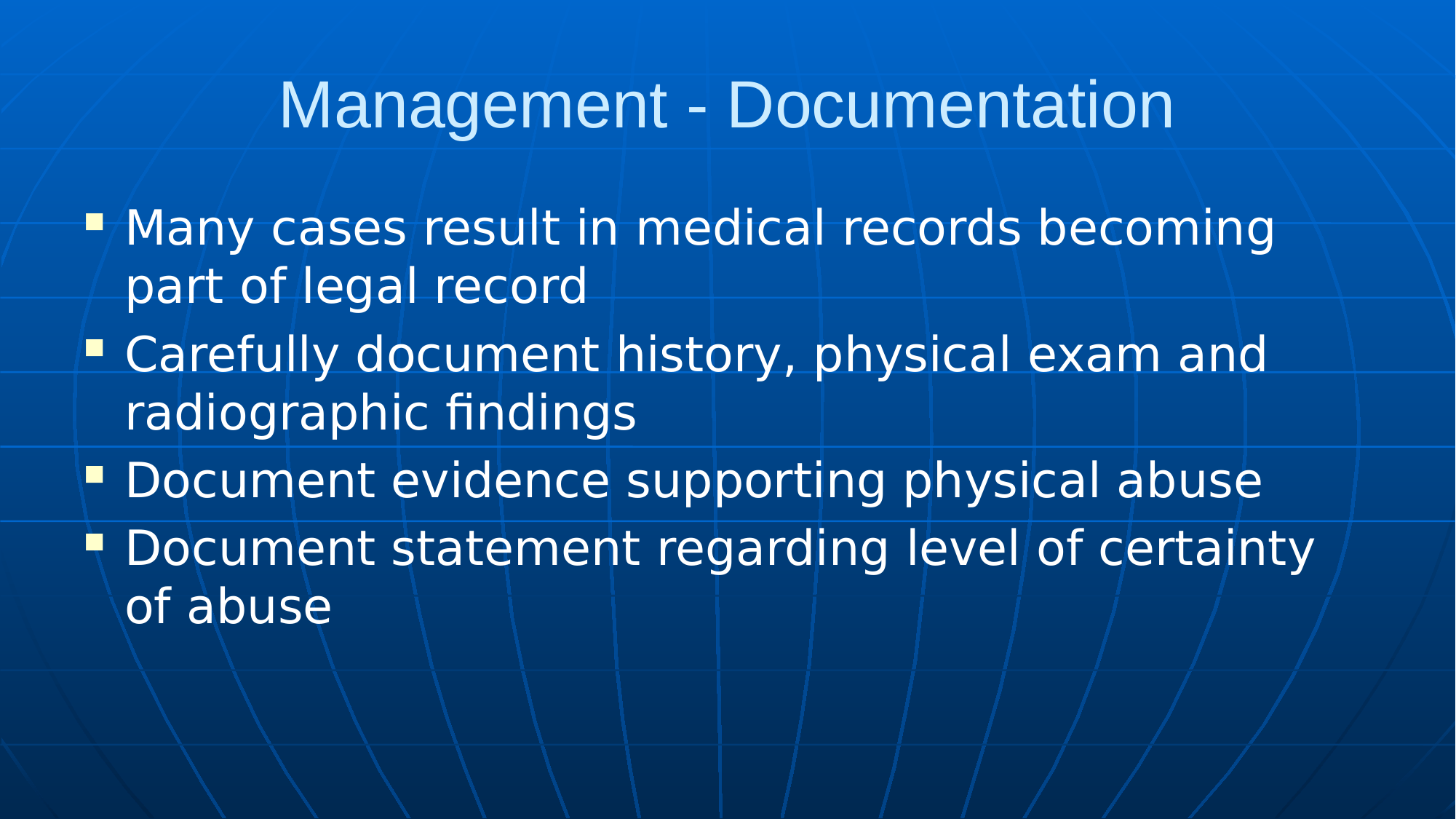

# Management - Documentation
Many cases result in medical records becoming part of legal record
Carefully document history, physical exam and radiographic findings
Document evidence supporting physical abuse
Document statement regarding level of certainty of abuse